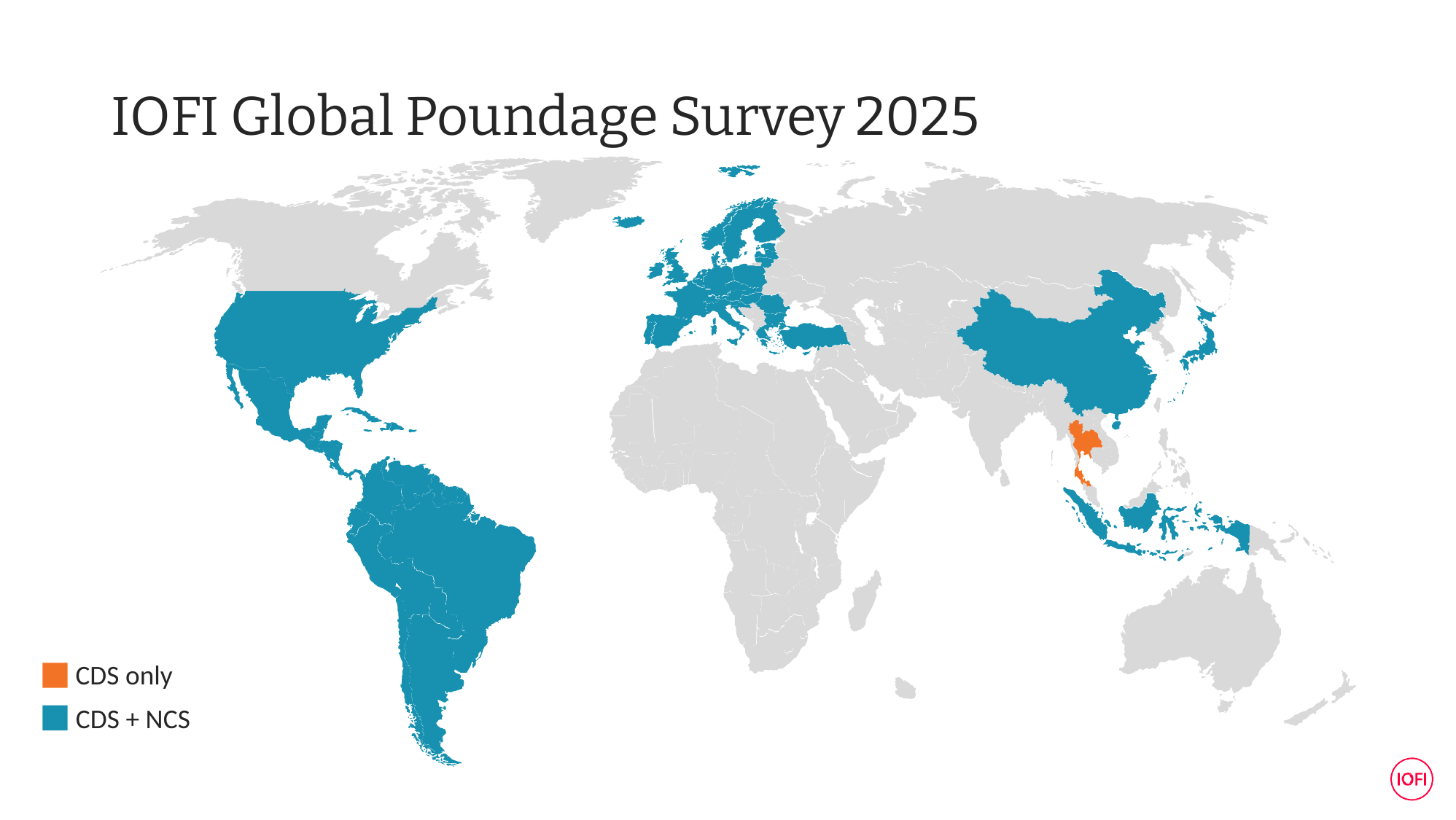

# IOFI Global Poundage Survey 2025

CDS only

CDS + NCS